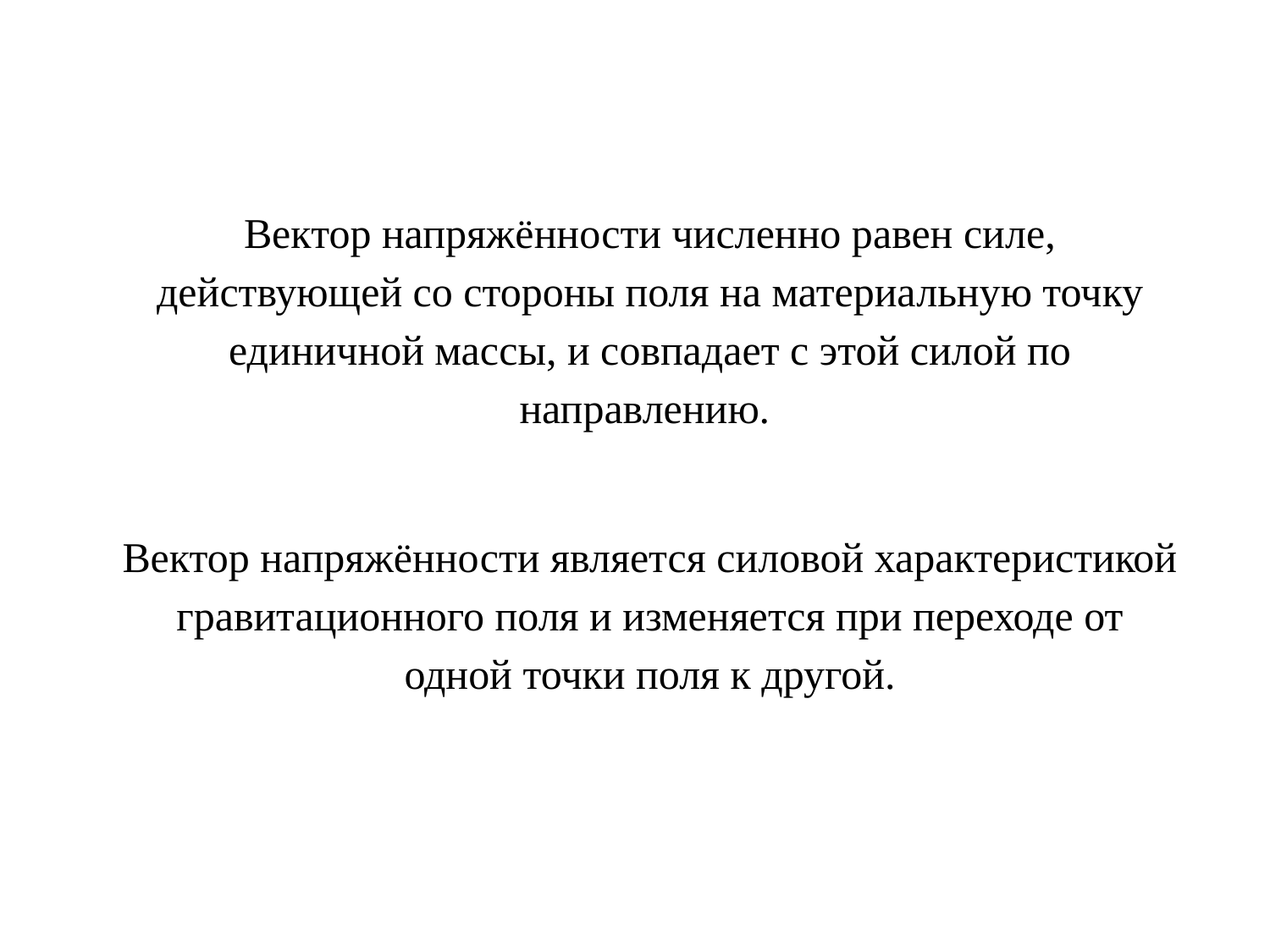

Вектор напряжённости численно равен силе, действующей со стороны поля на материальную точку единичной массы, и совпадает с этой силой по направлению.
Вектор напряжённости является силовой характеристикой гравитационного поля и изменяется при переходе от одной точки поля к другой.